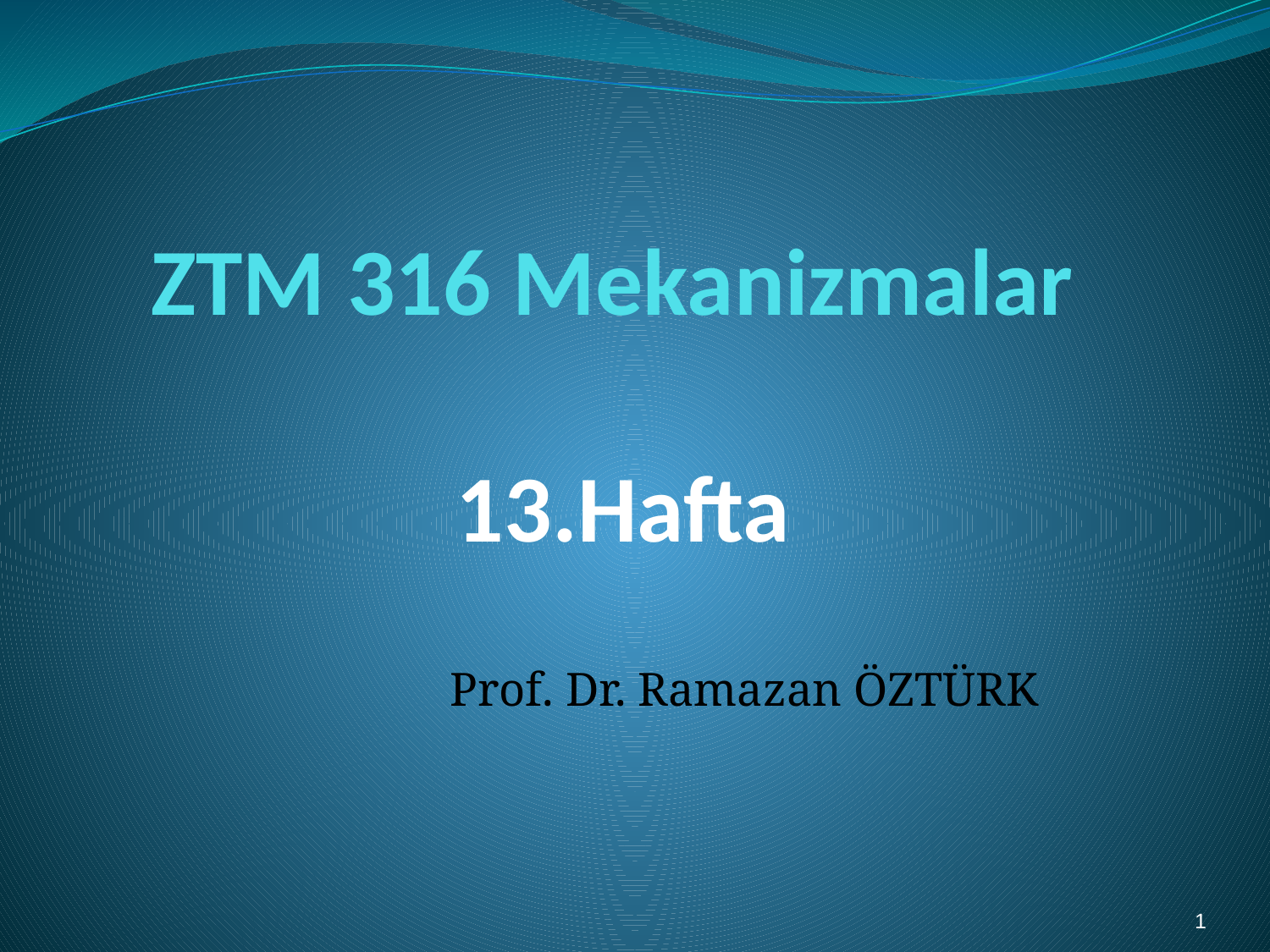

# ZTM 316 Mekanizmalar 13.Hafta
Prof. Dr. Ramazan ÖZTÜRK
1